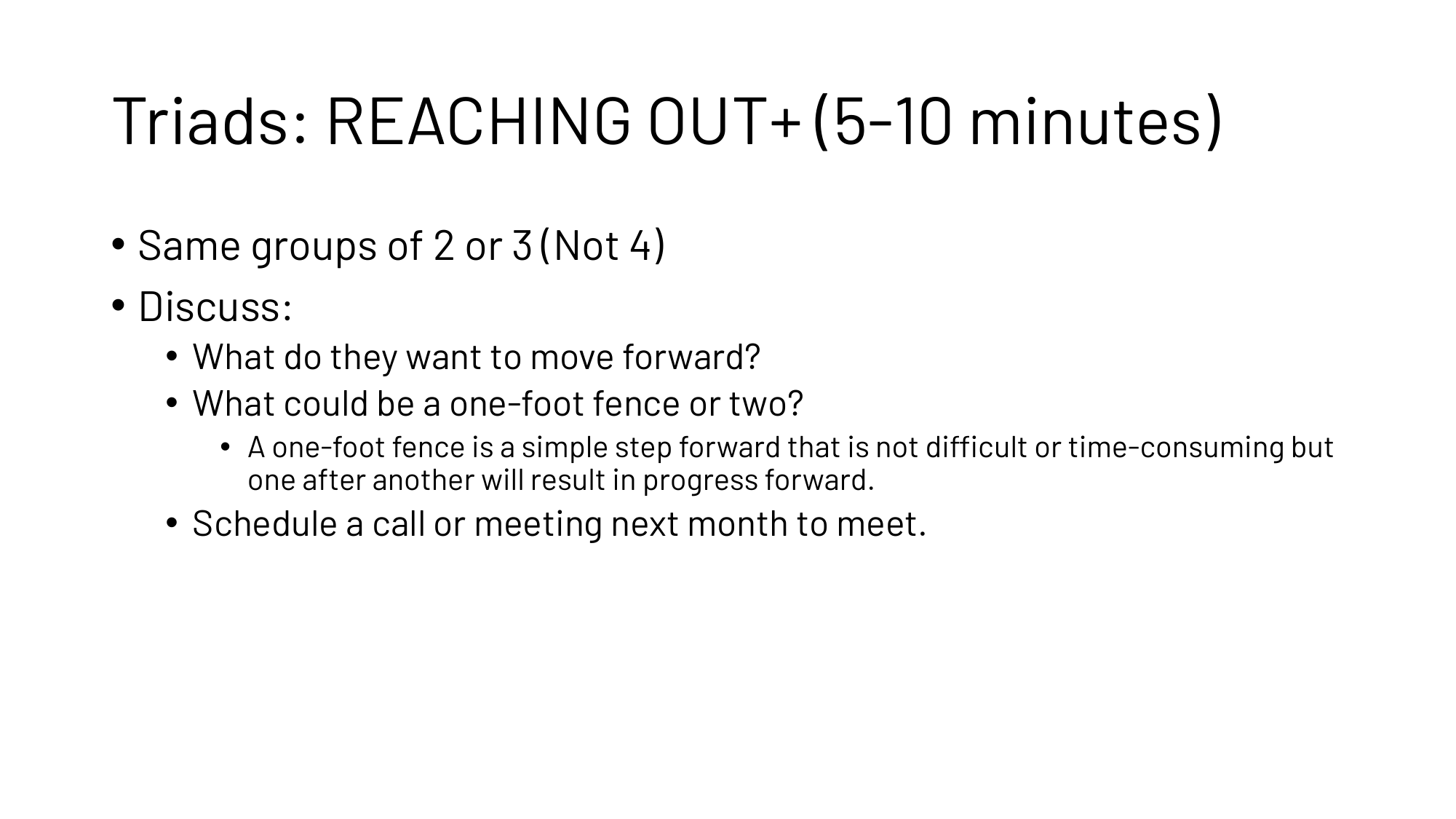

# Triads: REACHING OUT+ (5-10 minutes)
Same groups of 2 or 3 (Not 4)
Discuss:
What do they want to move forward?
What could be a one-foot fence or two?
A one-foot fence is a simple step forward that is not difficult or time-consuming but one after another will result in progress forward.
Schedule a call or meeting next month to meet.